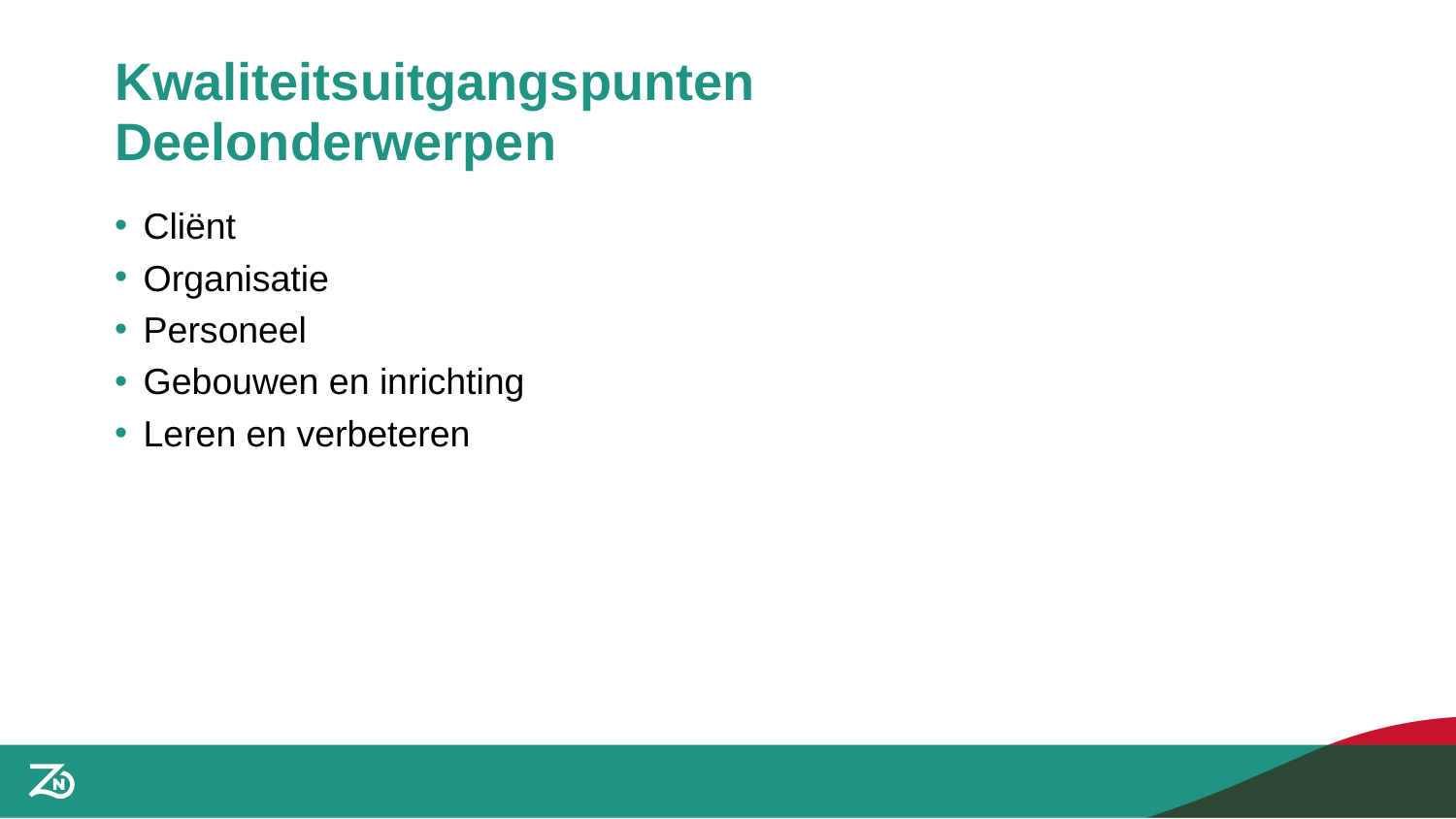

# Kwaliteitsuitgangspunten Deelonderwerpen
Cliënt
Organisatie
Personeel
Gebouwen en inrichting
Leren en verbeteren